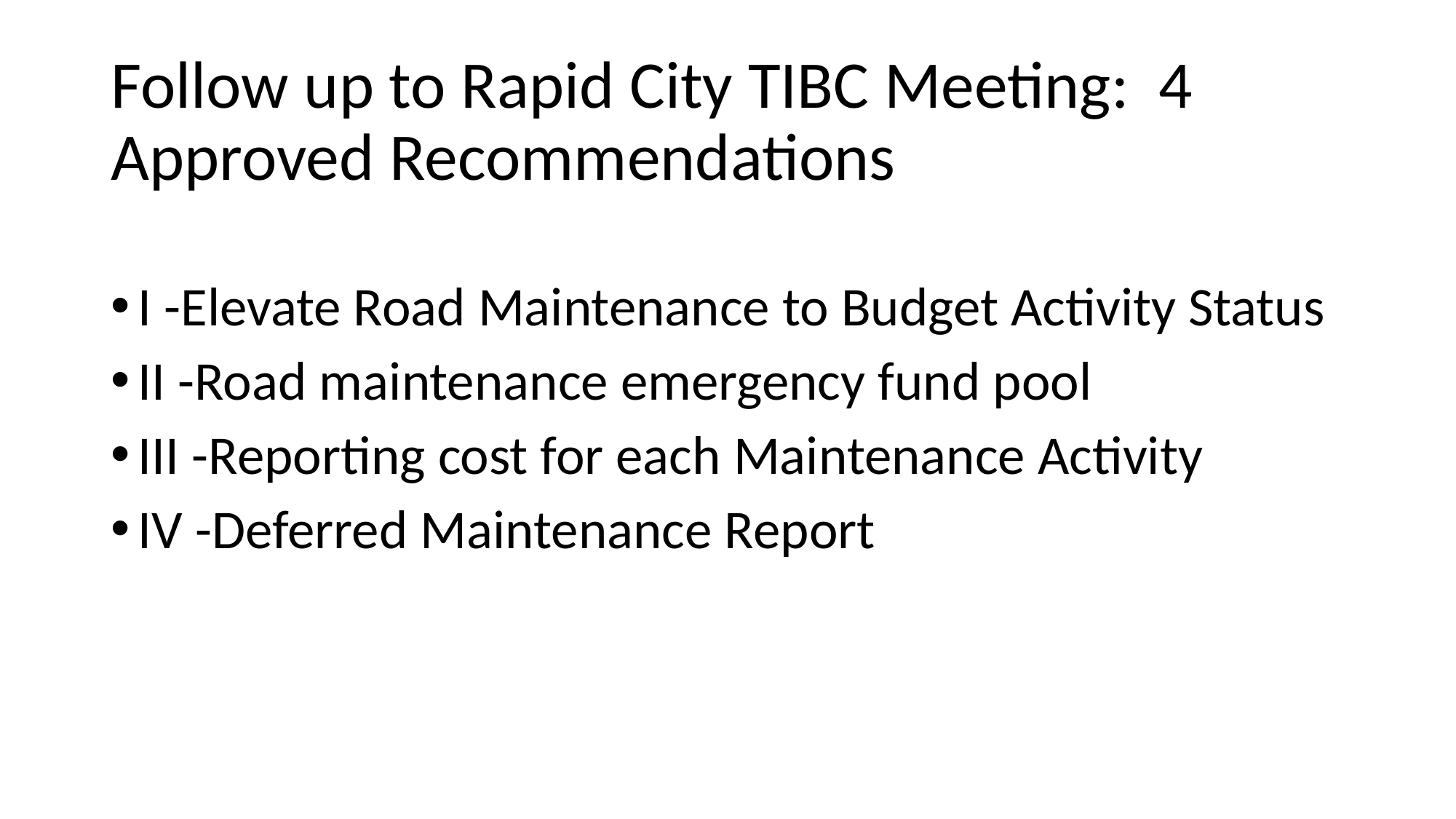

# Follow up to Rapid City TIBC Meeting:  4 Approved Recommendations
I -Elevate Road Maintenance to Budget Activity Status
II -Road maintenance emergency fund pool
III -Reporting cost for each Maintenance Activity
IV -Deferred Maintenance Report